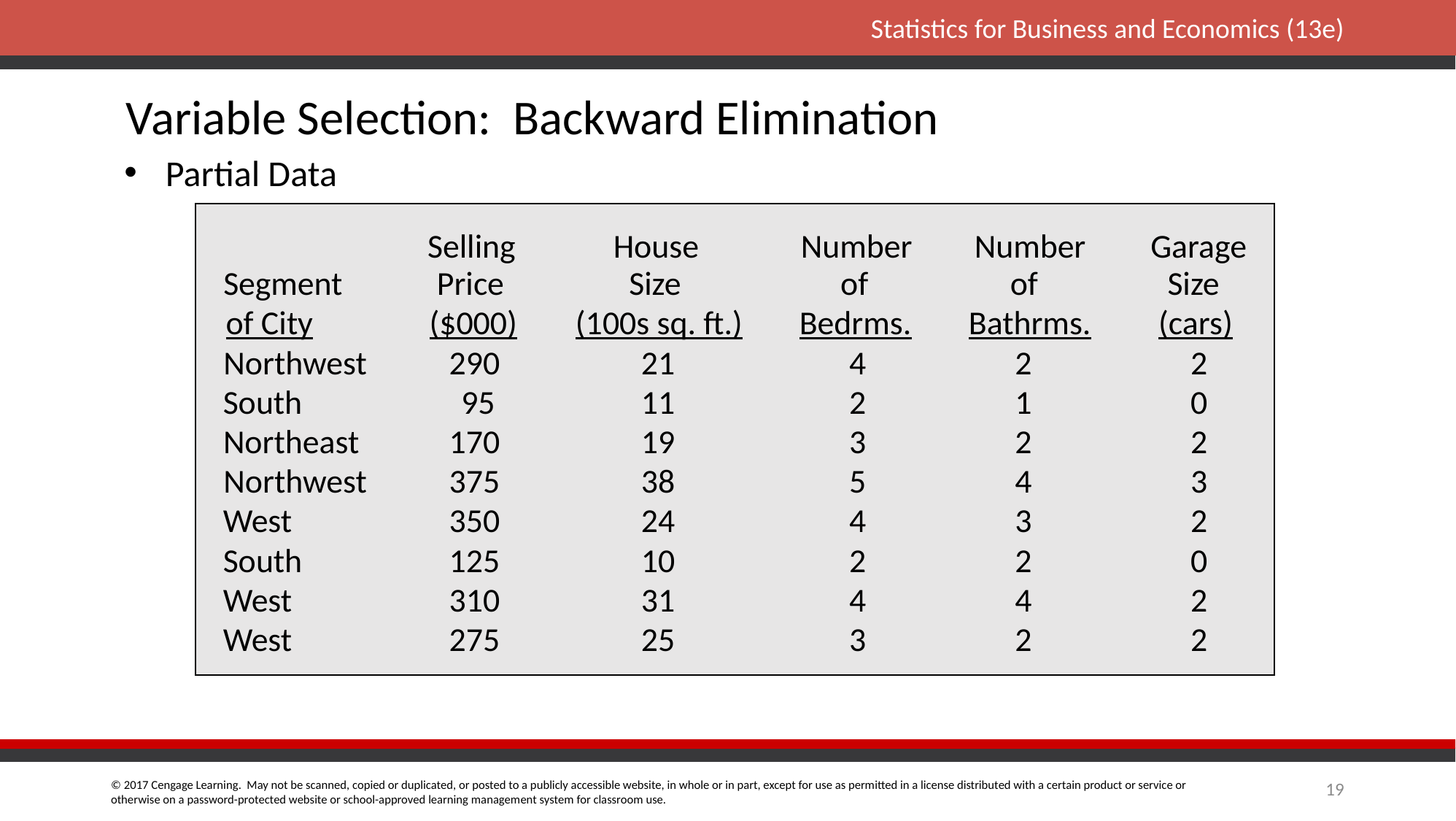

Variable Selection:  Backward Elimination
Partial Data

Selling
House
Number
Number
Garage
Segment
Price
Size
of
of
Size
of City
($000)
(100s sq. ft.)
Bedrms.
Bathrms.
(cars)
Northwest
290
21
4
2
2
South
95
11
2
1
0
Northeast
170
19
3
2
2
Northwest
375
38
5
4
3
West
350
24
4
3
2
South
125
10
2
2
0
West
310
31
4
4
2
West
275
25
3
2
2
19